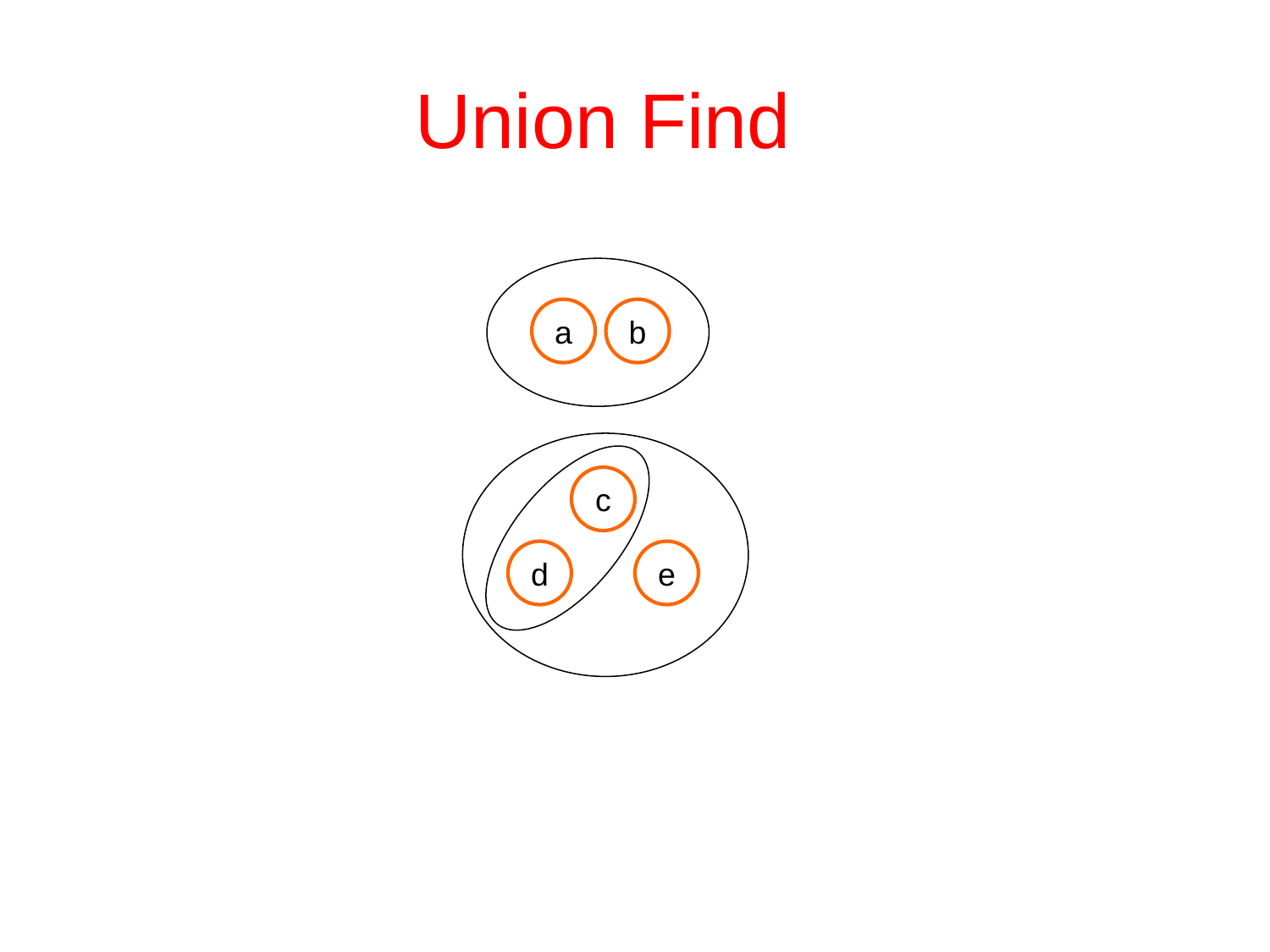

# Union Find

a
b

c
d
e